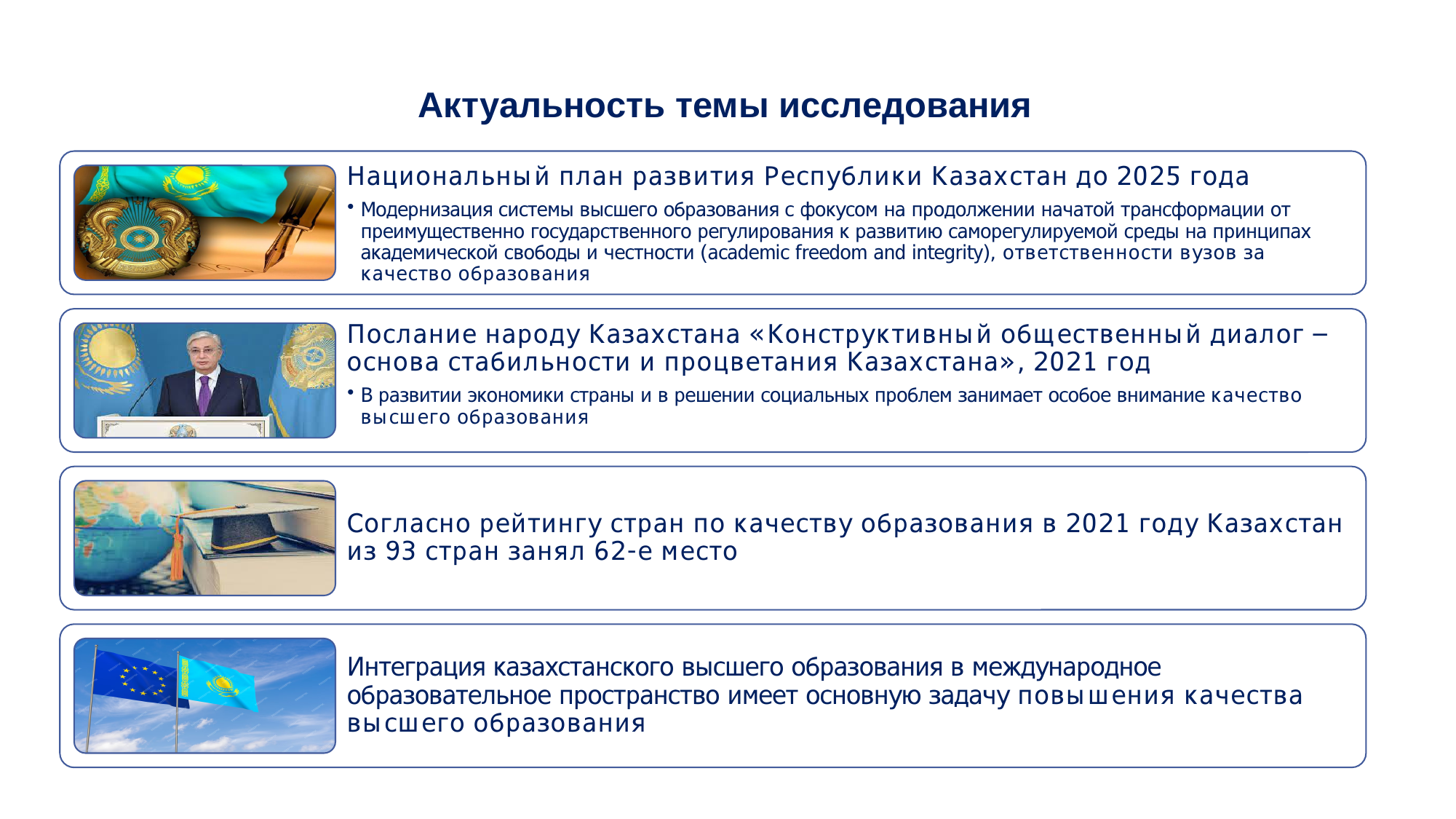

Актуальность темы исследования
Национальный план развития Республики Казахстан до 2025 года
Модернизация системы высшего образования с фокусом на продолжении начатой трансформации от преимущественно государственного регулирования к развитию саморегулируемой среды на принципах академической свободы и честности (academic freedom and integrity), ответственности вузов за качество образования
Послание народу Казахстана «Конструктивный общественный диалог – основа стабильности и процветания Казахстана», 2021 год
В развитии экономики страны и в решении социальных проблем занимает особое внимание качество высшего образования
Согласно рейтингу стран по качеству образования в 2021 году Казахстан из 93 стран занял 62-е место
Интеграция казахстанского высшего образования в международное образовательное пространство имеет основную задачу повышения качества высшего образования